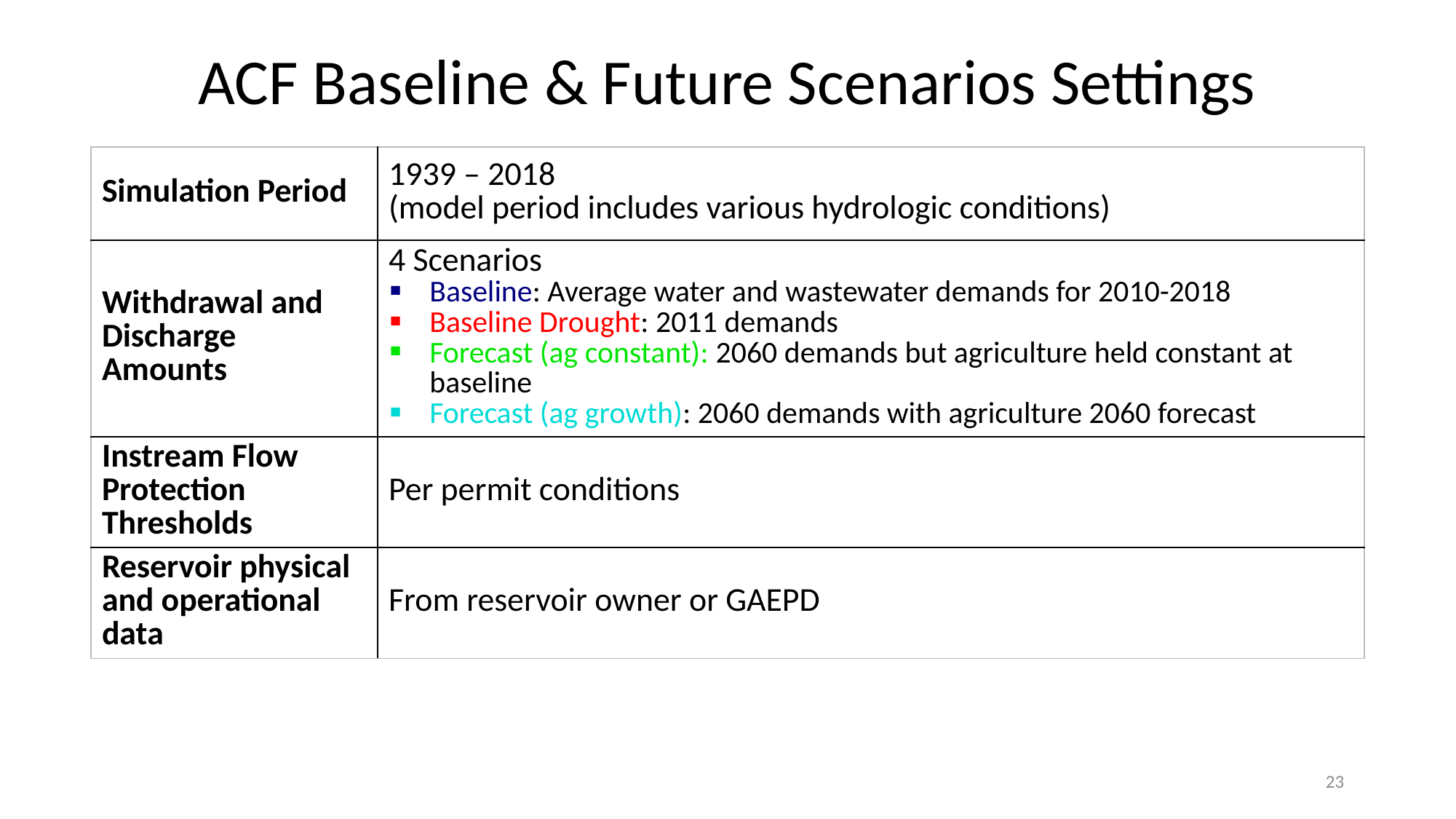

# ACF Baseline & Future Scenarios Settings
| Simulation Period | 1939 – 2018 (model period includes various hydrologic conditions) |
| --- | --- |
| Withdrawal and Discharge Amounts | 4 Scenarios Baseline: Average water and wastewater demands for 2010-2018 Baseline Drought: 2011 demands Forecast (ag constant): 2060 demands but agriculture held constant at baseline Forecast (ag growth): 2060 demands with agriculture 2060 forecast |
| Instream Flow Protection Thresholds | Per permit conditions |
| Reservoir physical and operational data | From reservoir owner or GAEPD |
23